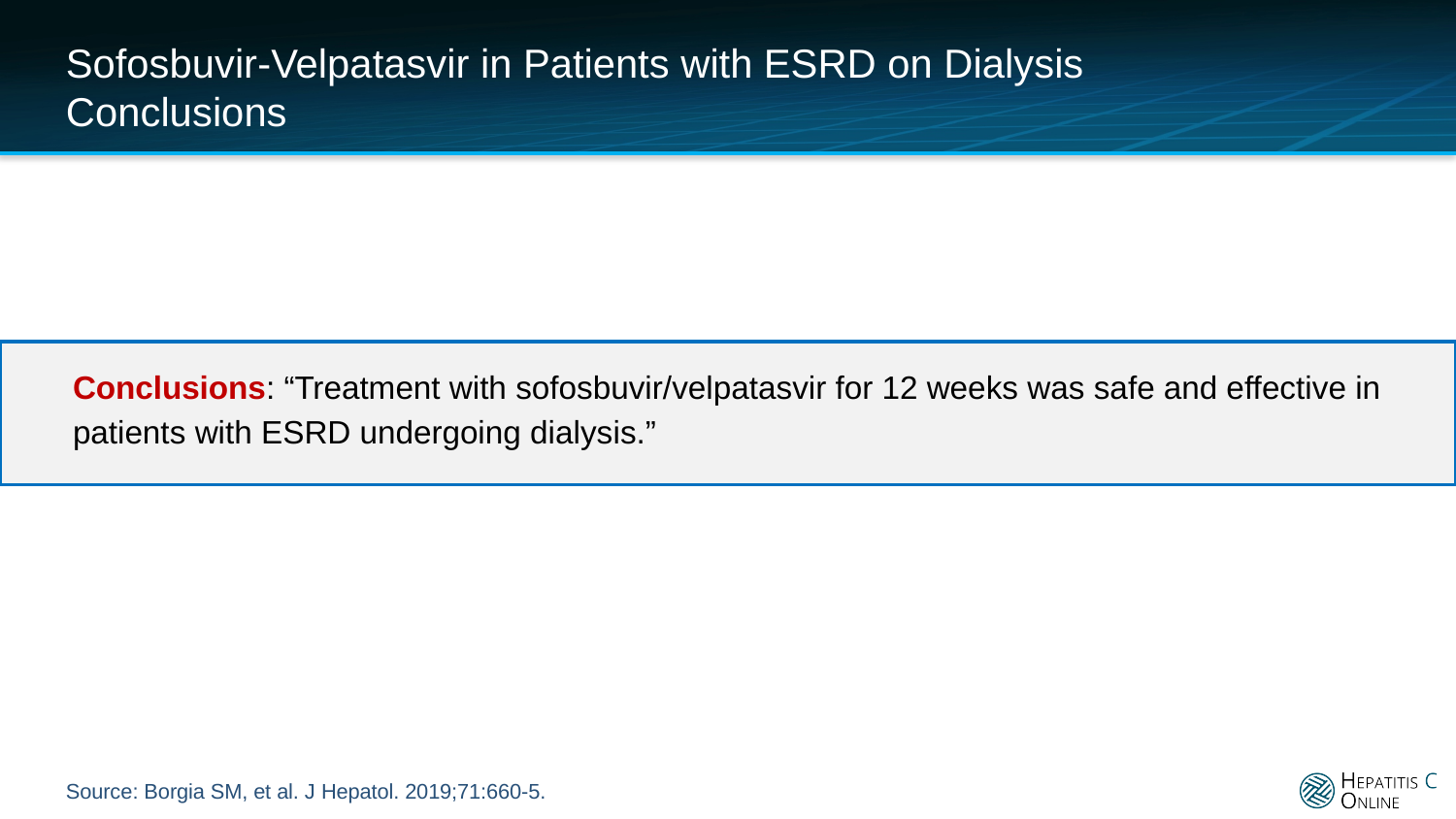

# Sofosbuvir-Velpatasvir in Patients with ESRD on Dialysis Conclusions
Conclusions: “Treatment with sofosbuvir/velpatasvir for 12 weeks was safe and effective in patients with ESRD undergoing dialysis.”
Source: Borgia SM, et al. J Hepatol. 2019;71:660-5.